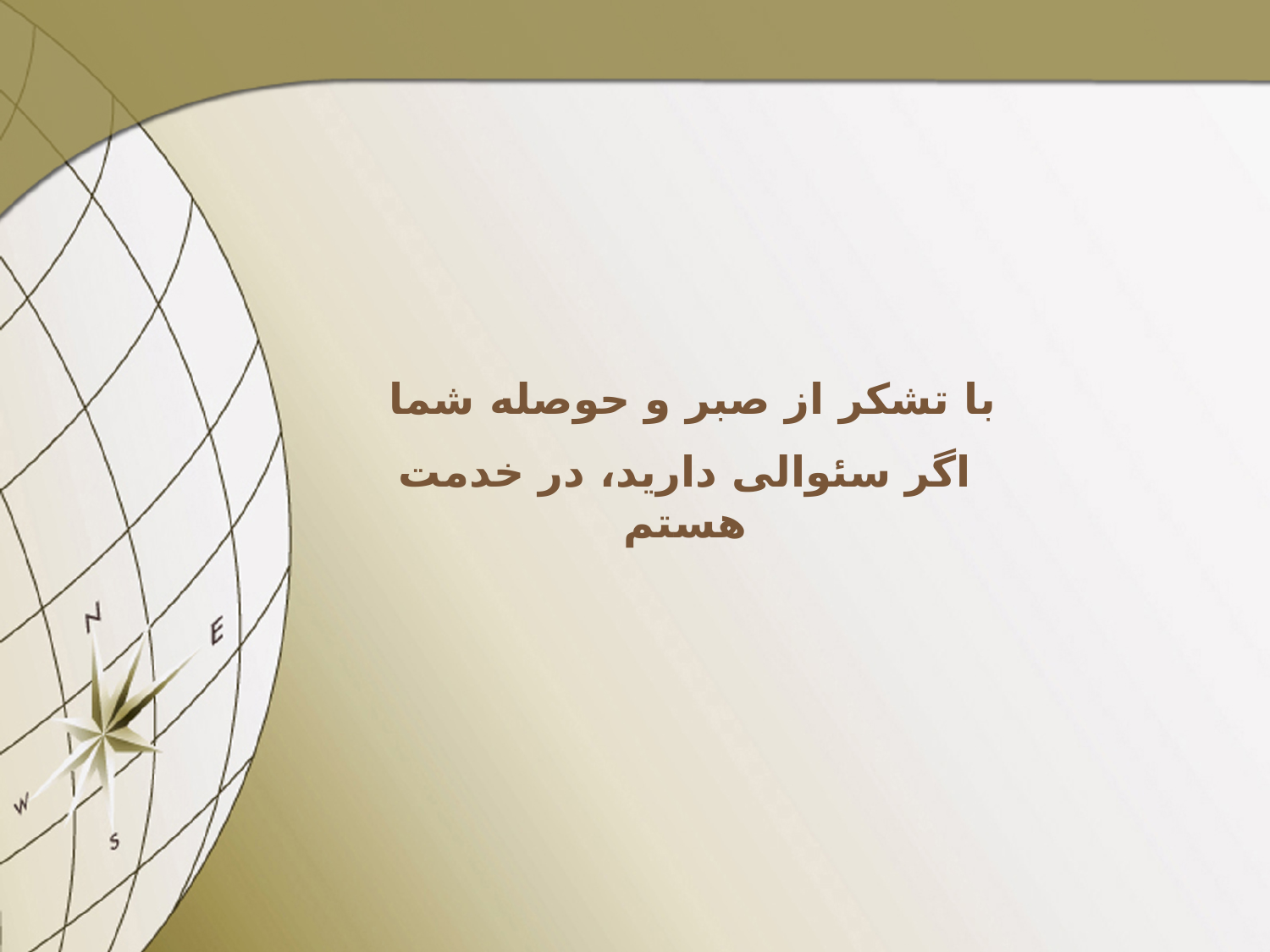

با تشکر از صبر و حوصله شما
اگر سئوالی دارید، در خدمت هستم